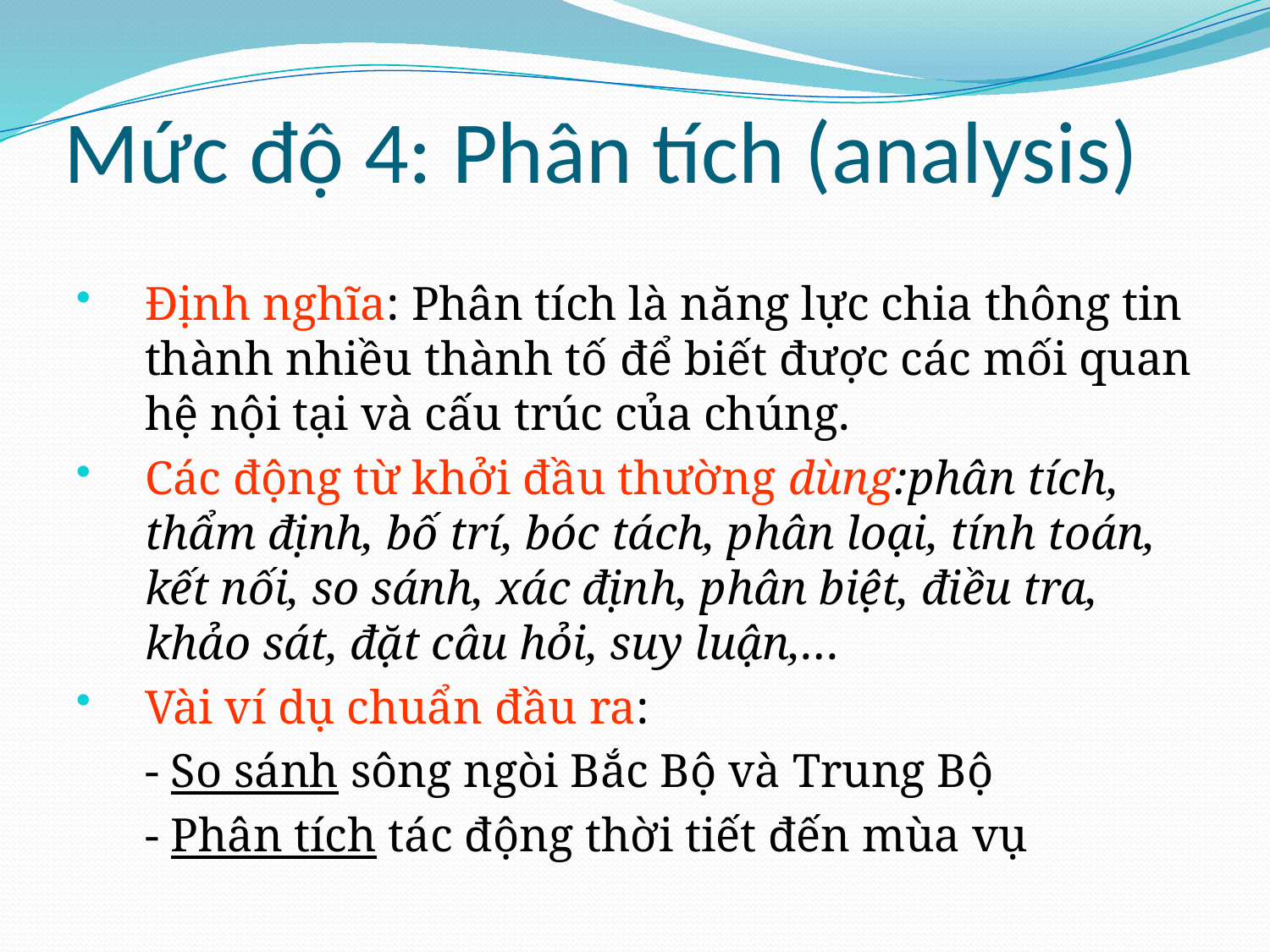

# Mức độ 4: Phân tích (analysis)
Định nghĩa: Phân tích là năng lực chia thông tin thành nhiều thành tố để biết được các mối quan hệ nội tại và cấu trúc của chúng.
Các động từ khởi đầu thường dùng:phân tích, thẩm định, bố trí, bóc tách, phân loại, tính toán, kết nối, so sánh, xác định, phân biệt, điều tra, khảo sát, đặt câu hỏi, suy luận,…
Vài ví dụ chuẩn đầu ra:
	- So sánh sông ngòi Bắc Bộ và Trung Bộ
	- Phân tích tác động thời tiết đến mùa vụ